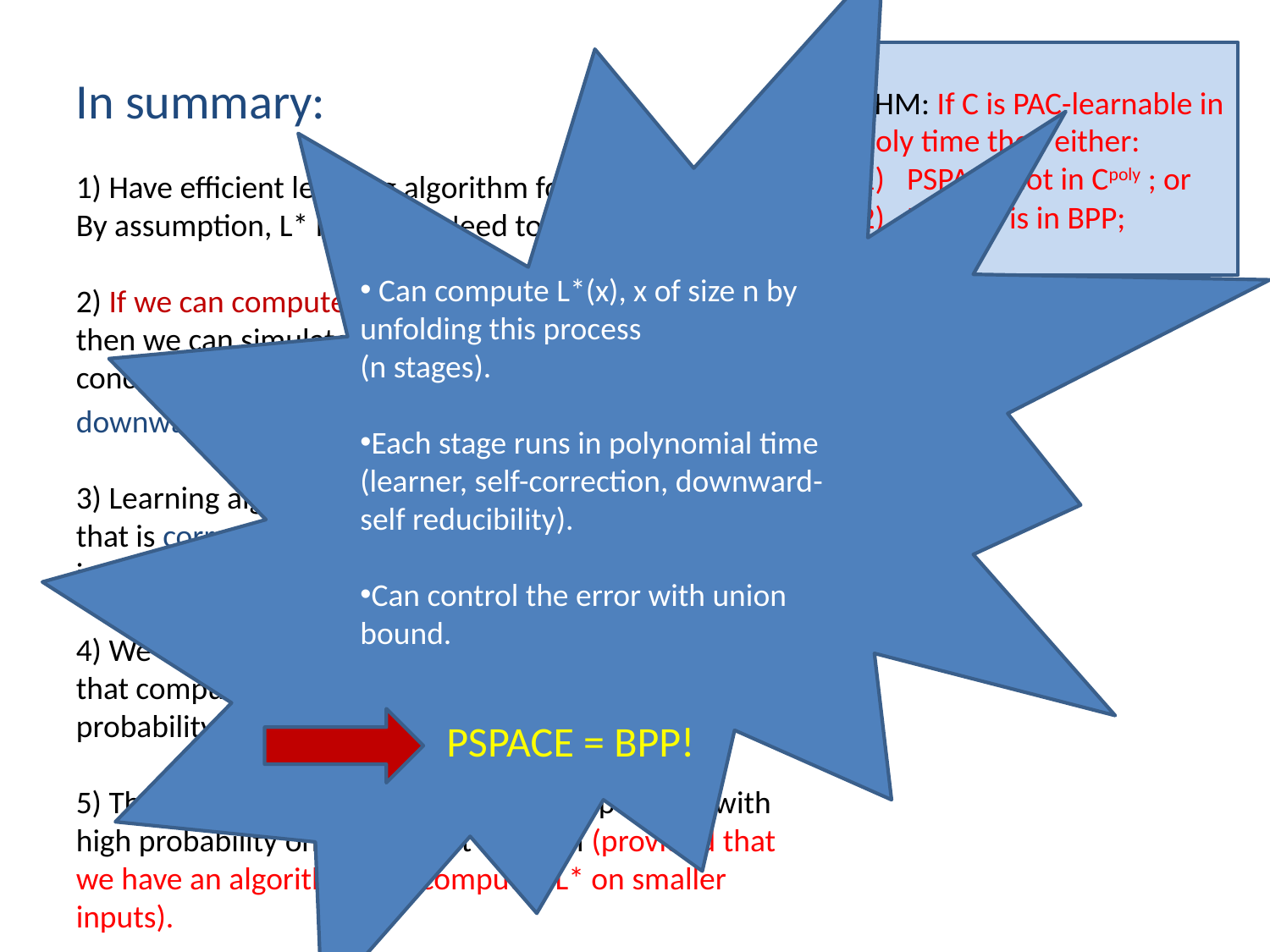

Can compute L*(x), x of size n by unfolding this process
(n stages).
Each stage runs in polynomial time (learner, self-correction, downward-self reducibility).

Can control the error with union bound.

PSPACE = BPP!
THM: If C is PAC-learnable in
poly time then either:
PSPACE not in Cpoly ; or
PSPACE is in BPP;
In summary:
1) Have efficient learning algorithm for Cpoly.
By assumption, L* is in Cpoly. Need to prove L* is in BPP.

2) If we can compute L* on instances of size less than n, then we can simulate the learning algorithm using concept cn = L*⋂ {0,1}n . Can answer MQs using downward self-reducibility of L*.

3) Learning algorithm outputs (w.h.p.) a hypothesis h that is correct on most inputs (since it learns Cpoly, and L* is computed by some concept c in Cpoly).

4) We use self-correction of L* to obtain a procedure that computes L* on every input of size n with high probability.

5) Thus we obtain an algorithm that computes L* with high probability on every input of size n (provided that we have an algorithm that computes L* on smaller inputs).